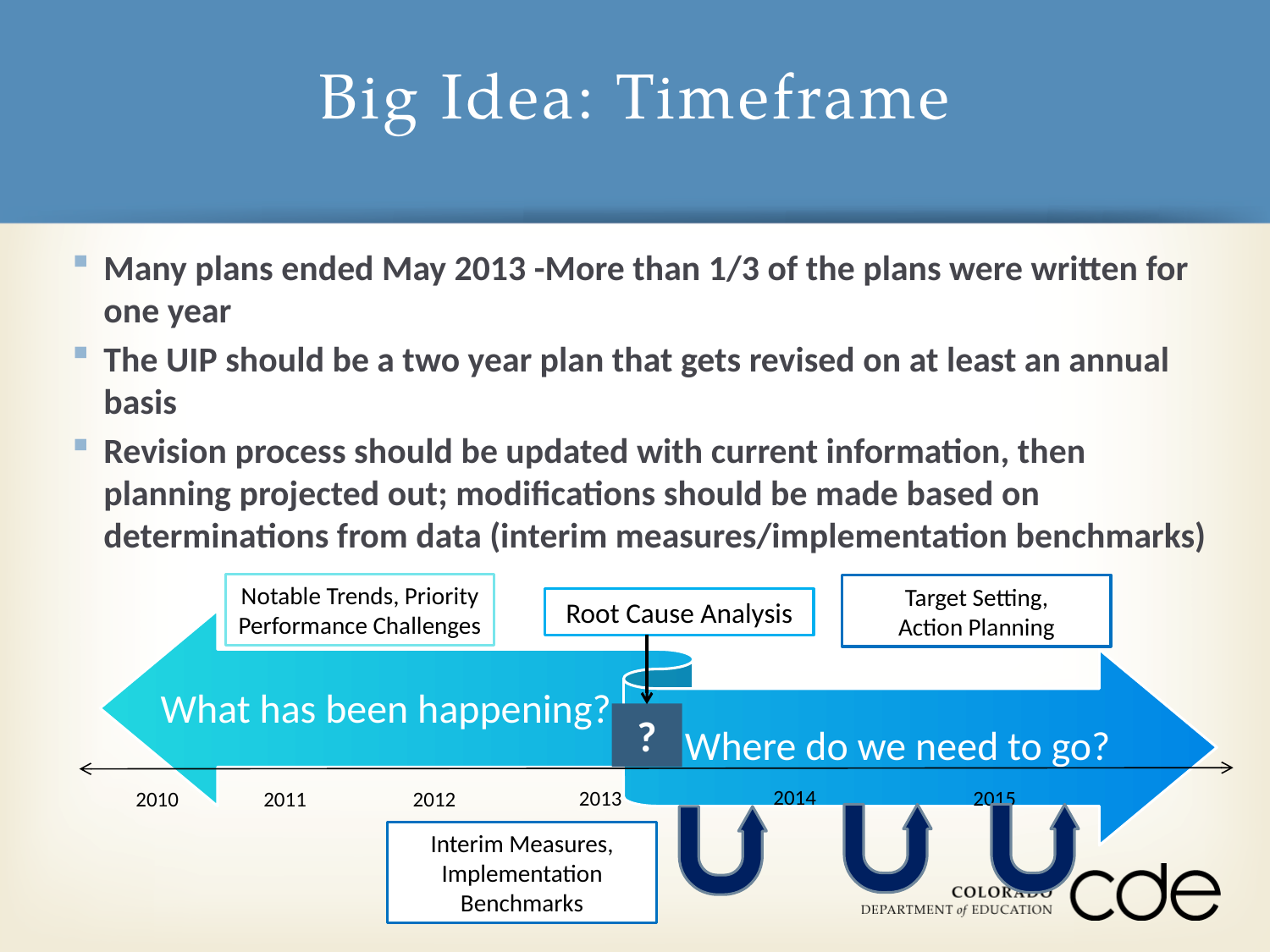

# Big Idea: Timeframe
Many plans ended May 2013 -More than 1/3 of the plans were written for one year
The UIP should be a two year plan that gets revised on at least an annual basis
Revision process should be updated with current information, then planning projected out; modifications should be made based on determinations from data (interim measures/implementation benchmarks)
Notable Trends, Priority Performance Challenges
Target Setting,
Action Planning
Root Cause Analysis
What has been happening?
Where do we need to go?
?
2014
2015
2013
2012
2011
2010

Interim Measures,
Implementation Benchmarks